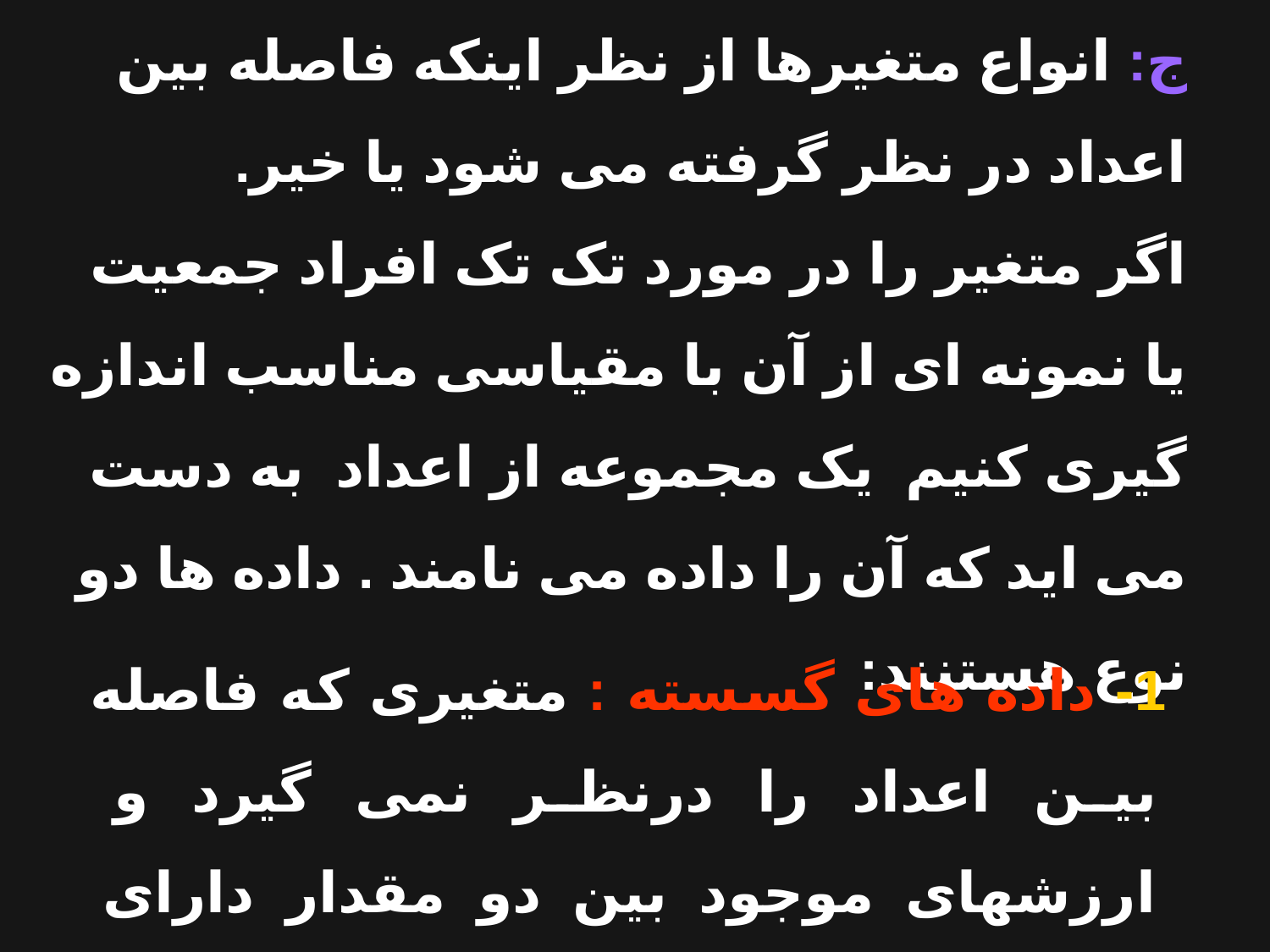

ج: انواع متغیرها از نظر اینکه فاصله بین اعداد در نظر گرفته می شود یا خیر.
اگر متغیر را در مورد تک تک افراد جمعیت یا نمونه ای از آن با مقیاسی مناسب اندازه گیری کنیم  یک مجموعه از اعداد  به دست می اید که آن را داده می نامند . داده ها دو نوع هستنند:
  1- داده های گسسته : متغیری که فاصله بین اعداد را درنظر نمی گیرد و ارزشهای موجود بین دو مقدار دارای معنی نیست . مانند : تعداد دانشجویان، تعداد معلمان...